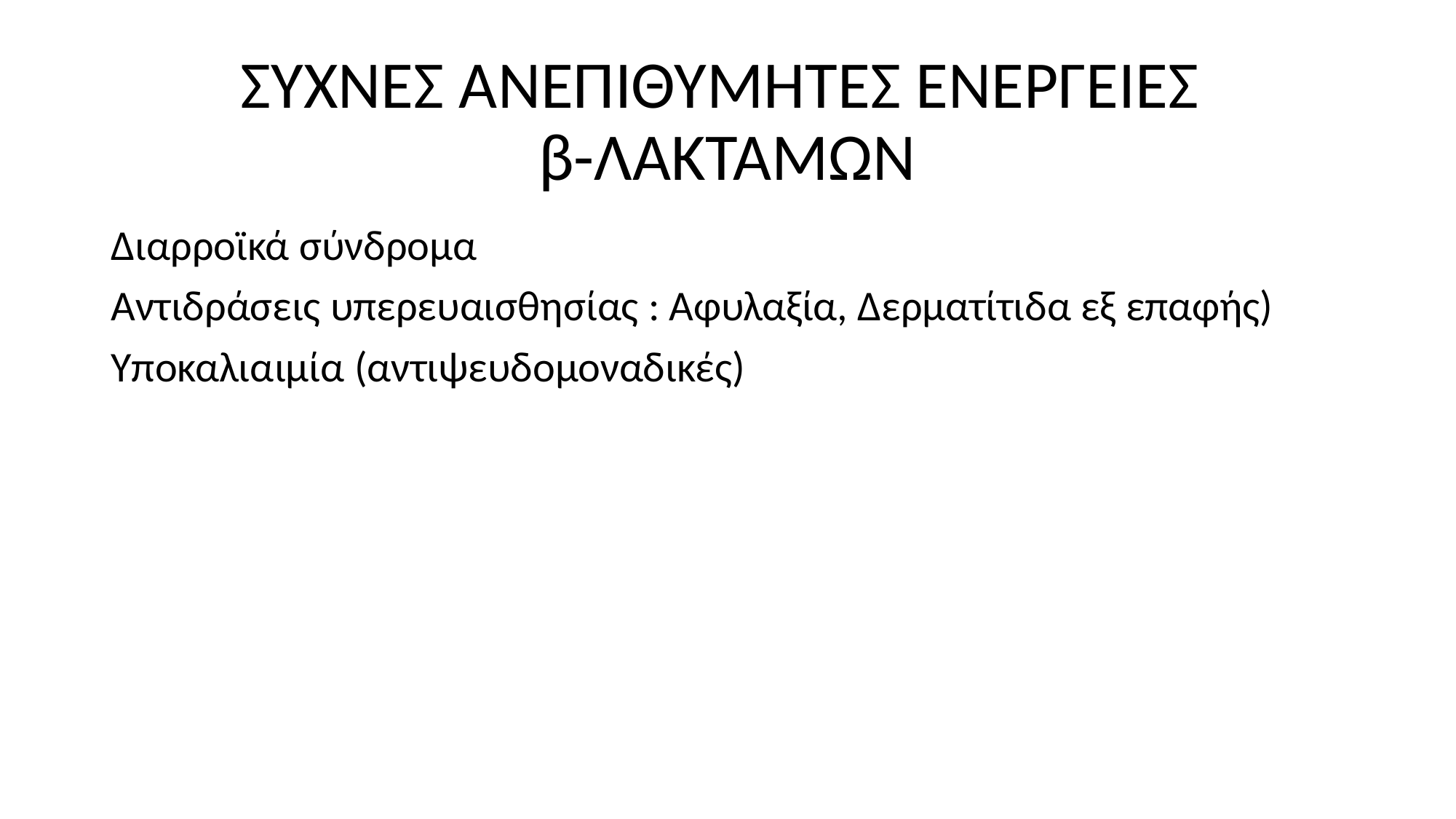

# ΣΥΧΝΕΣ ΑΝΕΠΙΘΥΜΗΤΕΣ ΕΝΕΡΓΕΙΕΣ β-ΛΑΚΤΑΜΩΝ
Διαρροϊκά σύνδρομα
Αντιδράσεις υπερευαισθησίας : Αφυλαξία, Δερματίτιδα εξ επαφής)
Υποκαλιαιμία (αντιψευδομοναδικές)